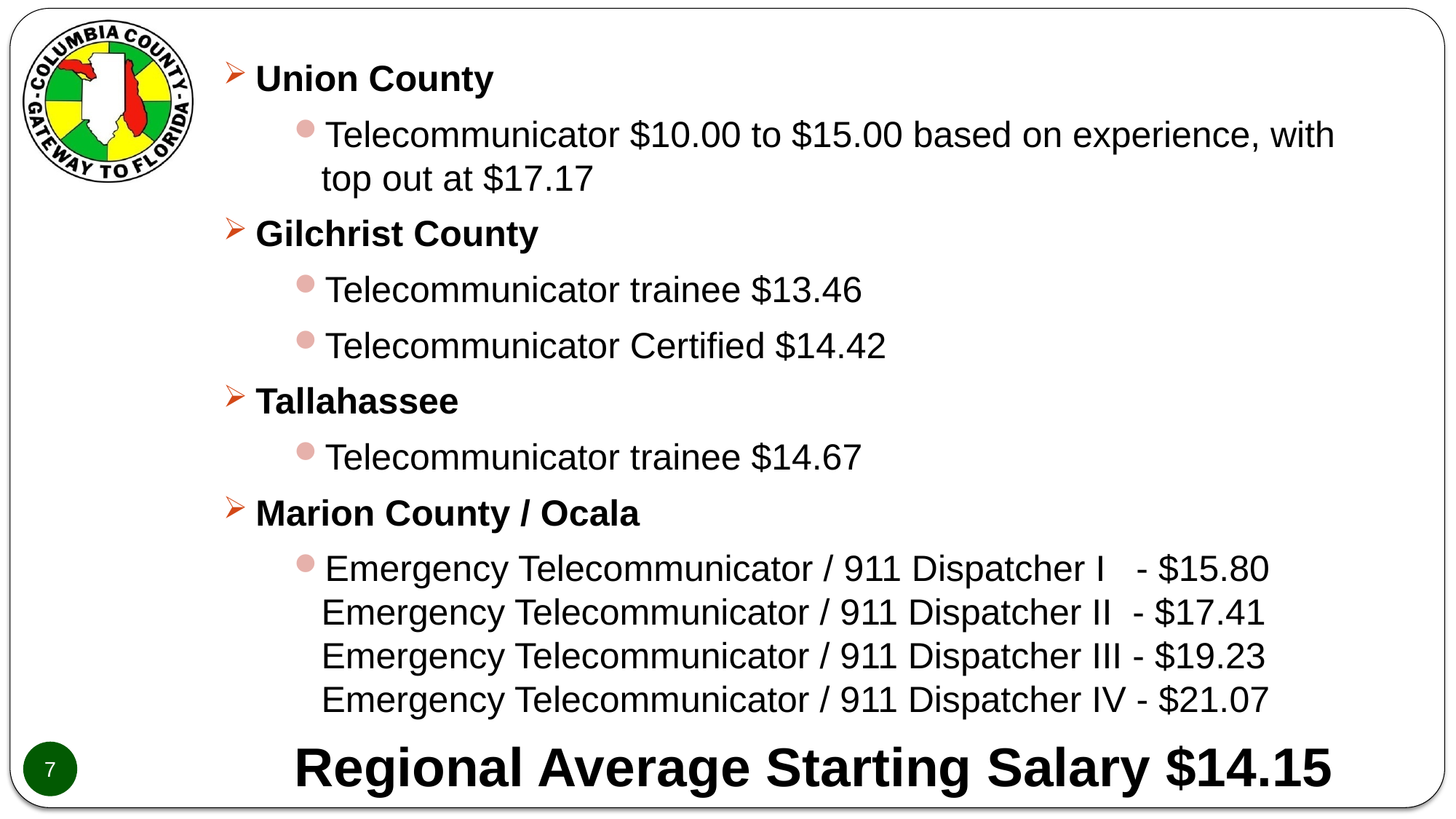

Union County
Telecommunicator $10.00 to $15.00 based on experience, with top out at $17.17
Gilchrist County
Telecommunicator trainee $13.46
Telecommunicator Certified $14.42
Tallahassee
Telecommunicator trainee $14.67
Marion County / Ocala
Emergency Telecommunicator / 911 Dispatcher I   - $15.80
Emergency Telecommunicator / 911 Dispatcher II  - $17.41
Emergency Telecommunicator / 911 Dispatcher III - $19.23
Emergency Telecommunicator / 911 Dispatcher IV - $21.07
Regional Average Starting Salary $14.15

7